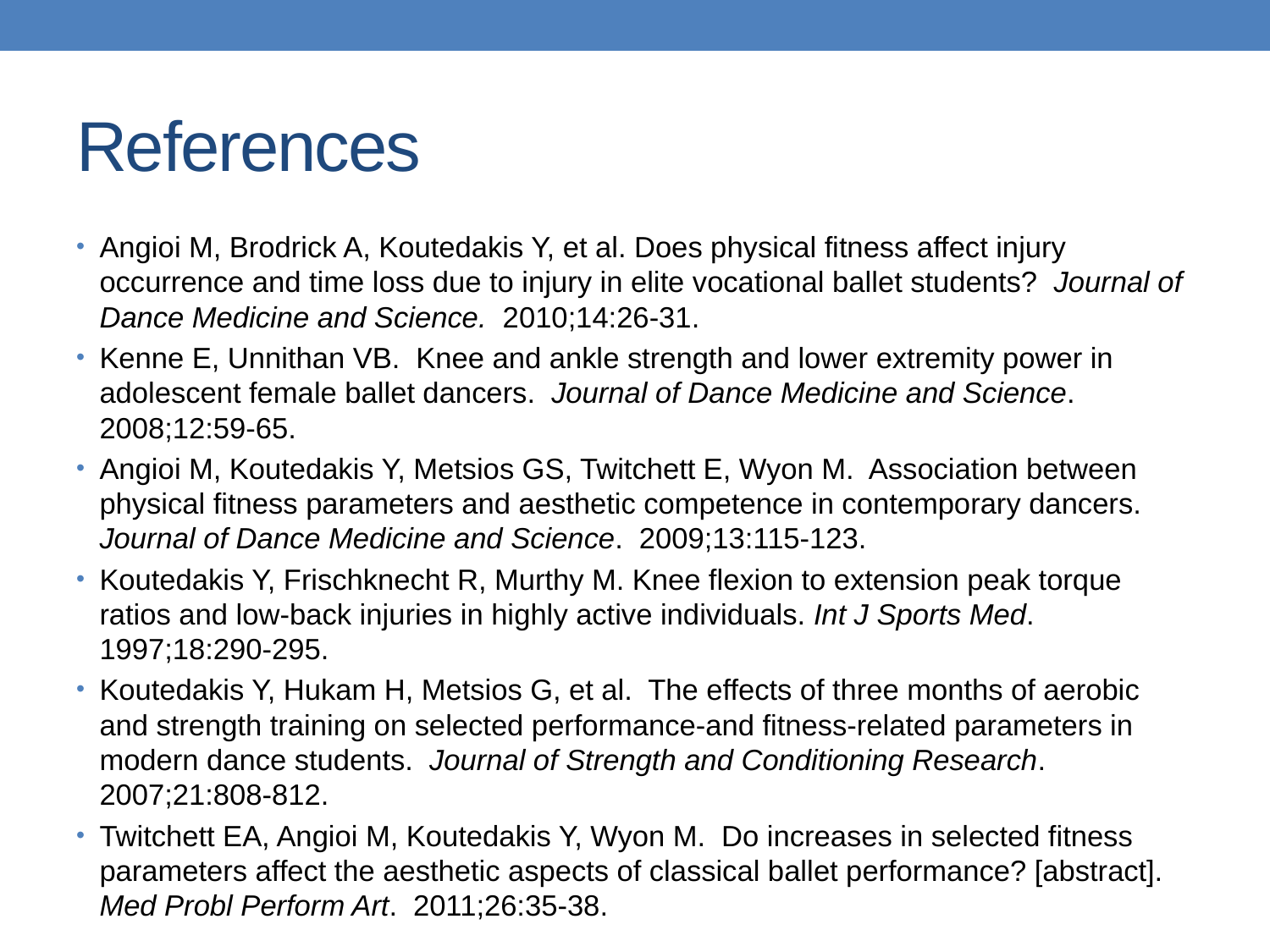

# References
Angioi M, Brodrick A, Koutedakis Y, et al. Does physical fitness affect injury occurrence and time loss due to injury in elite vocational ballet students?  Journal of Dance Medicine and Science.  2010;14:26-31.
Kenne E, Unnithan VB.  Knee and ankle strength and lower extremity power in adolescent female ballet dancers.  Journal of Dance Medicine and Science.  2008;12:59-65.
Angioi M, Koutedakis Y, Metsios GS, Twitchett E, Wyon M.  Association between physical fitness parameters and aesthetic competence in contemporary dancers.  Journal of Dance Medicine and Science.  2009;13:115-123.
Koutedakis Y, Frischknecht R, Murthy M. Knee flexion to extension peak torque ratios and low-back injuries in highly active individuals. Int J Sports Med. 1997;18:290-295.
Koutedakis Y, Hukam H, Metsios G, et al.  The effects of three months of aerobic and strength training on selected performance-and fitness-related parameters in modern dance students.  Journal of Strength and Conditioning Research.  2007;21:808-812.
Twitchett EA, Angioi M, Koutedakis Y, Wyon M.  Do increases in selected fitness parameters affect the aesthetic aspects of classical ballet performance? [abstract].  Med Probl Perform Art.  2011;26:35-38.